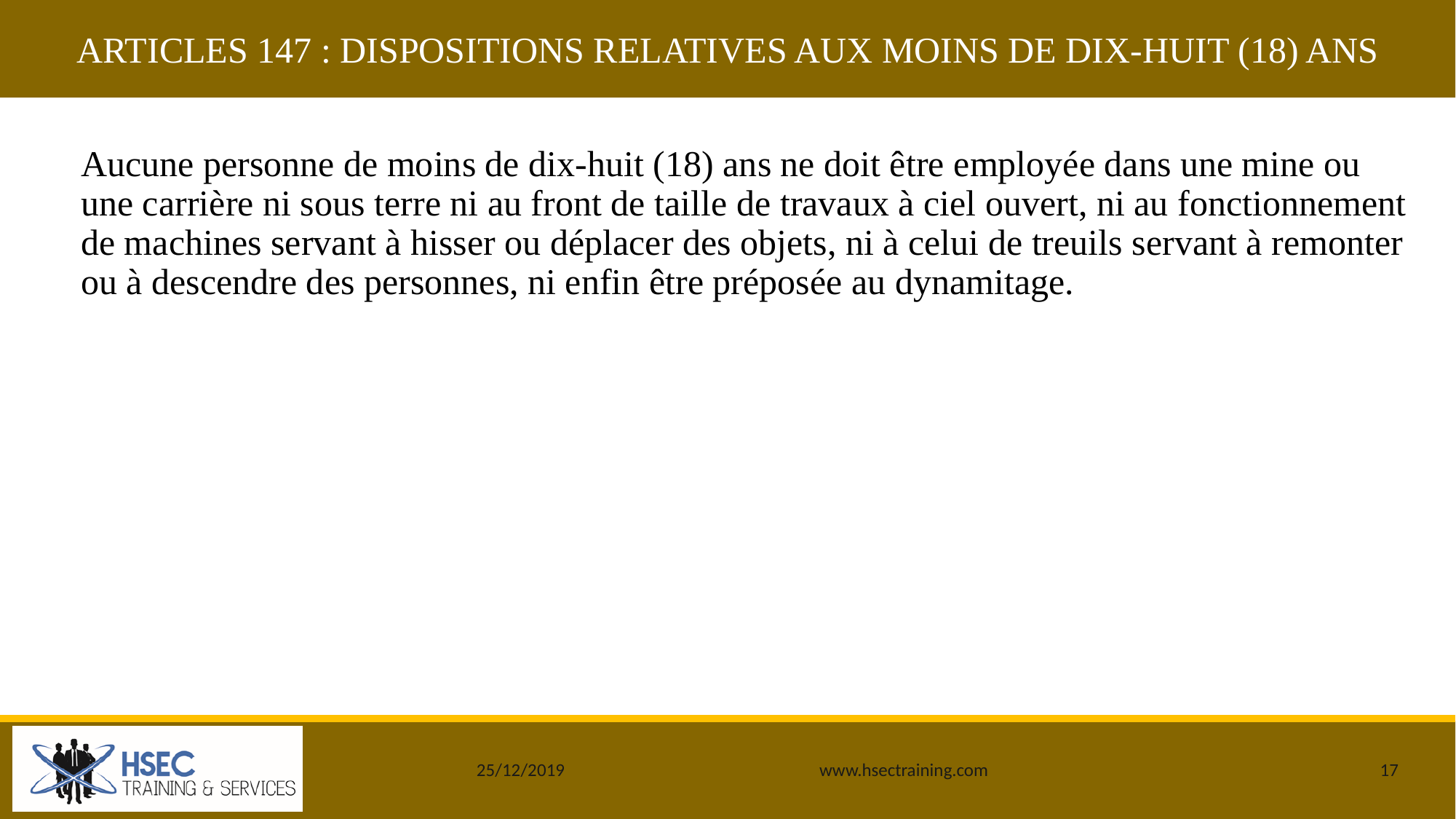

ARTICLES 147 : DISPOSITIONS RELATIVES AUX MOINS DE DIX-HUIT (18) ANS
#

Aucune personne de moins de dix-huit (18) ans ne doit être employée dans une mine ou une carrière ni sous terre ni au front de taille de travaux à ciel ouvert, ni au fonctionnement de machines servant à hisser ou déplacer des objets, ni à celui de treuils servant à remonter ou à descendre des personnes, ni enfin être préposée au dynamitage.
25/12/2019
www.hsectraining.com
17